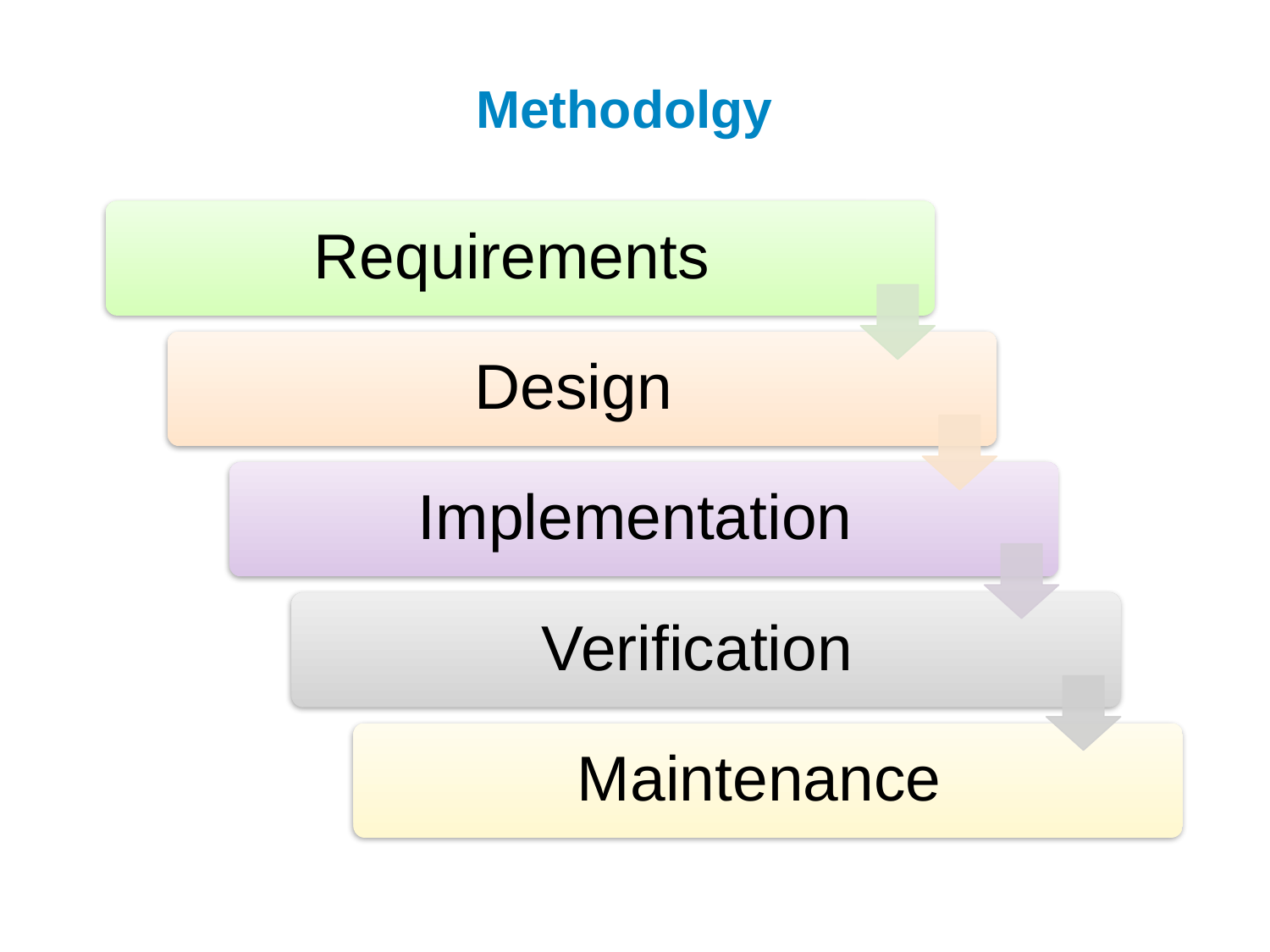

# Methodolgy
Requirements
Design
Implementation
Verification
Maintenance